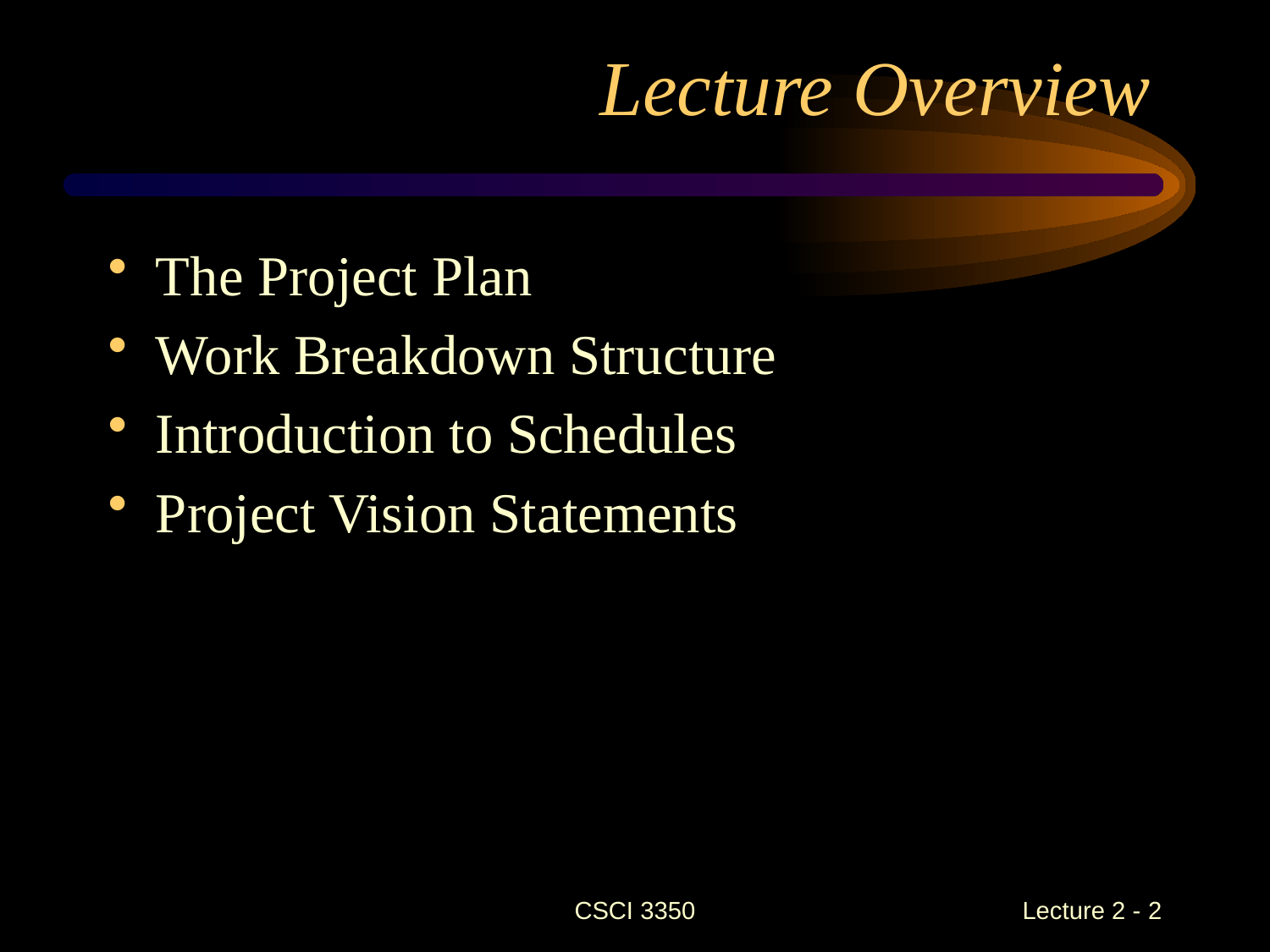

Lecture Overview
The Project Plan
Work Breakdown Structure
Introduction to Schedules
Project Vision Statements

CSCI 3350
Lecture 2 - 2